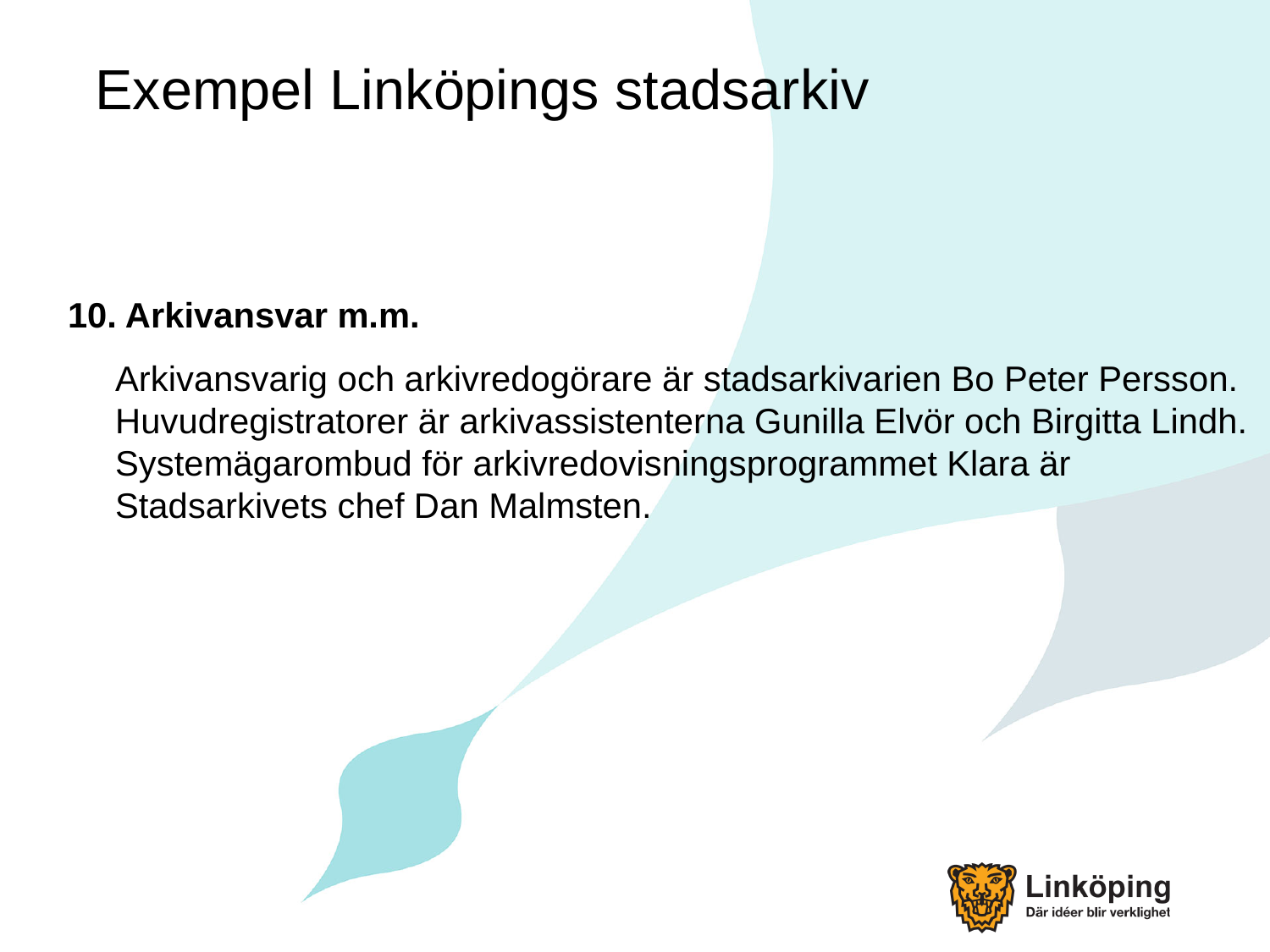

# Exempel Linköpings stadsarkiv
10. Arkivansvar m.m.
	Arkivansvarig och arkivredogörare är stadsarkivarien Bo Peter Persson.
Huvudregistratorer är arkivassistenterna Gunilla Elvör och Birgitta Lindh.
Systemägarombud för arkivredovisningsprogrammet Klara är
Stadsarkivets chef Dan Malmsten.